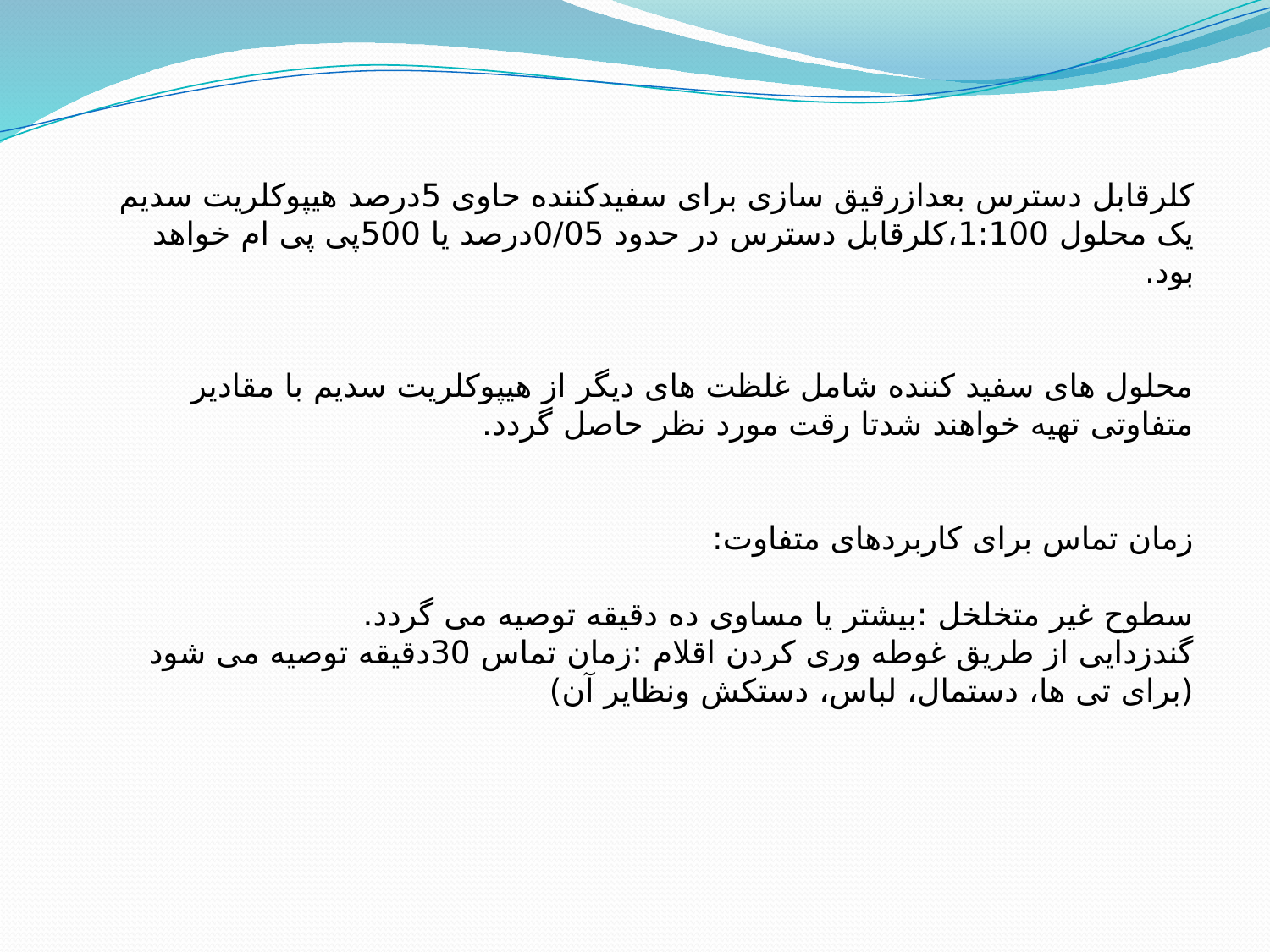

کلرقابل دسترس بعدازرقیق سازی برای سفیدکننده حاوی 5درصد هیپوکلریت سدیم یک محلول 1:100،کلرقابل دسترس در حدود 0/05درصد یا 500پی پی ام خواهد بود.

محلول های سفید کننده شامل غلظت های دیگر از هیپوکلریت سدیم با مقادیر متفاوتی تهیه خواهند شدتا رقت مورد نظر حاصل گردد.

زمان تماس برای کاربردهای متفاوت:

سطوح غیر متخلخل :بیشتر یا مساوی ده دقیقه توصیه می گردد.
گندزدایی از طریق غوطه وری کردن اقلام :زمان تماس 30دقیقه توصیه می شود (برای تی ها، دستمال، لباس، دستکش ونظایر آن)